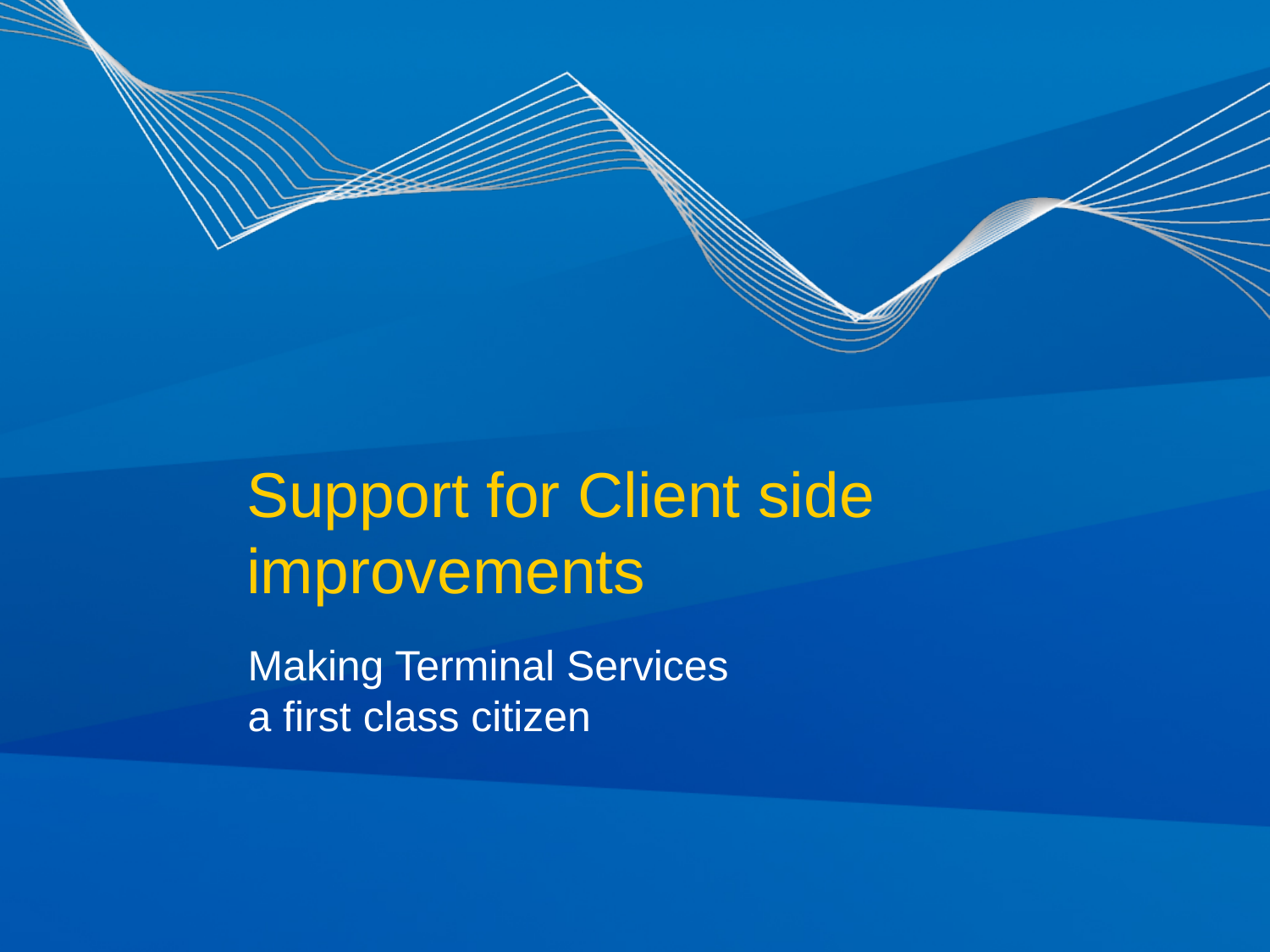

# Support for Client side improvements
Making Terminal Services
a first class citizen